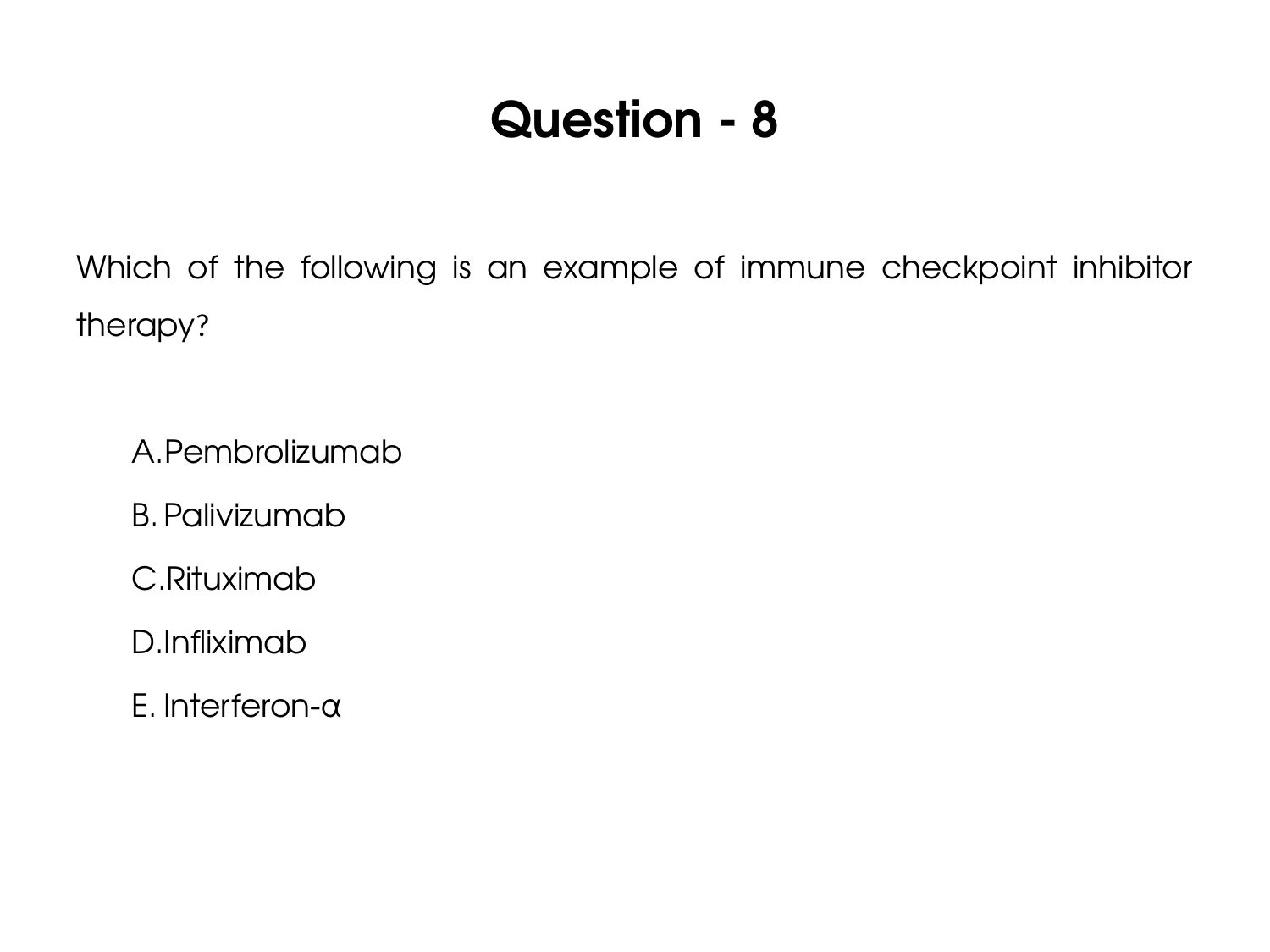

# Question - 8
Which of the following is an example of immune checkpoint inhibitor therapy?

Pembrolizumab
Palivizumab
Rituximab
Infliximab
Interferon-α